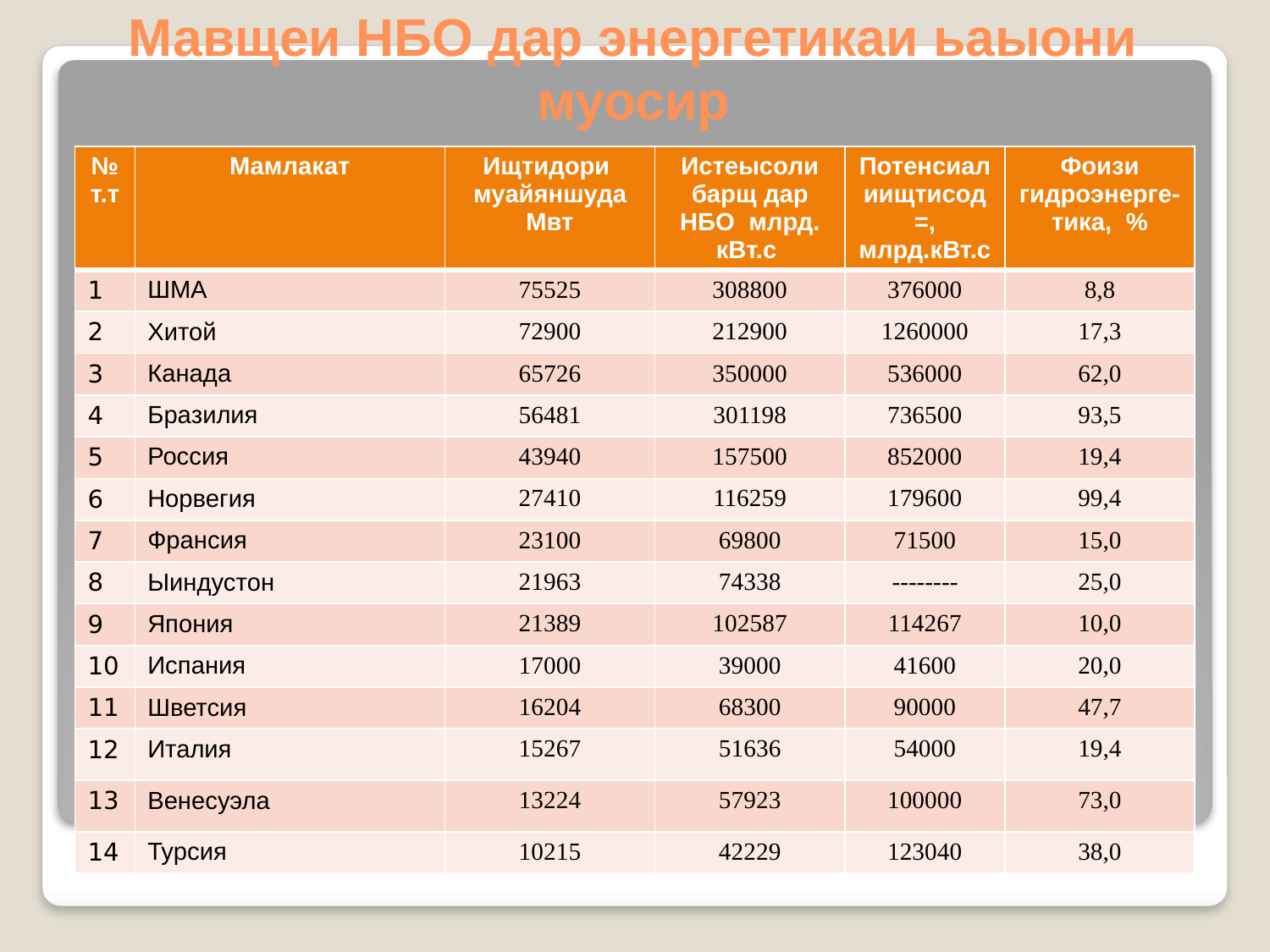

# Мавщеи НБО дар энергетикаи ьаыони муосир
| № т.т | Мамлакат | Ищтидори муайяншуда Мвт | Истеысоли барщ дар НБО млрд. кВт.с | Потенсиалиищтисод=, млрд.кВт.с | Фоизи гидроэнерге-тика, % |
| --- | --- | --- | --- | --- | --- |
| 1 | ШМА | 75525 | 308800 | 376000 | 8,8 |
| 2 | Хитой | 72900 | 212900 | 1260000 | 17,3 |
| 3 | Канада | 65726 | 350000 | 536000 | 62,0 |
| 4 | Бразилия | 56481 | 301198 | 736500 | 93,5 |
| 5 | Россия | 43940 | 157500 | 852000 | 19,4 |
| 6 | Норвегия | 27410 | 116259 | 179600 | 99,4 |
| 7 | Франсия | 23100 | 69800 | 71500 | 15,0 |
| 8 | Ыиндустон | 21963 | 74338 | -------- | 25,0 |
| 9 | Япония | 21389 | 102587 | 114267 | 10,0 |
| 10 | Испания | 17000 | 39000 | 41600 | 20,0 |
| 11 | Шветсия | 16204 | 68300 | 90000 | 47,7 |
| 12 | Италия | 15267 | 51636 | 54000 | 19,4 |
| 13 | Венесуэла | 13224 | 57923 | 100000 | 73,0 |
| 14 | Турсия | 10215 | 42229 | 123040 | 38,0 |